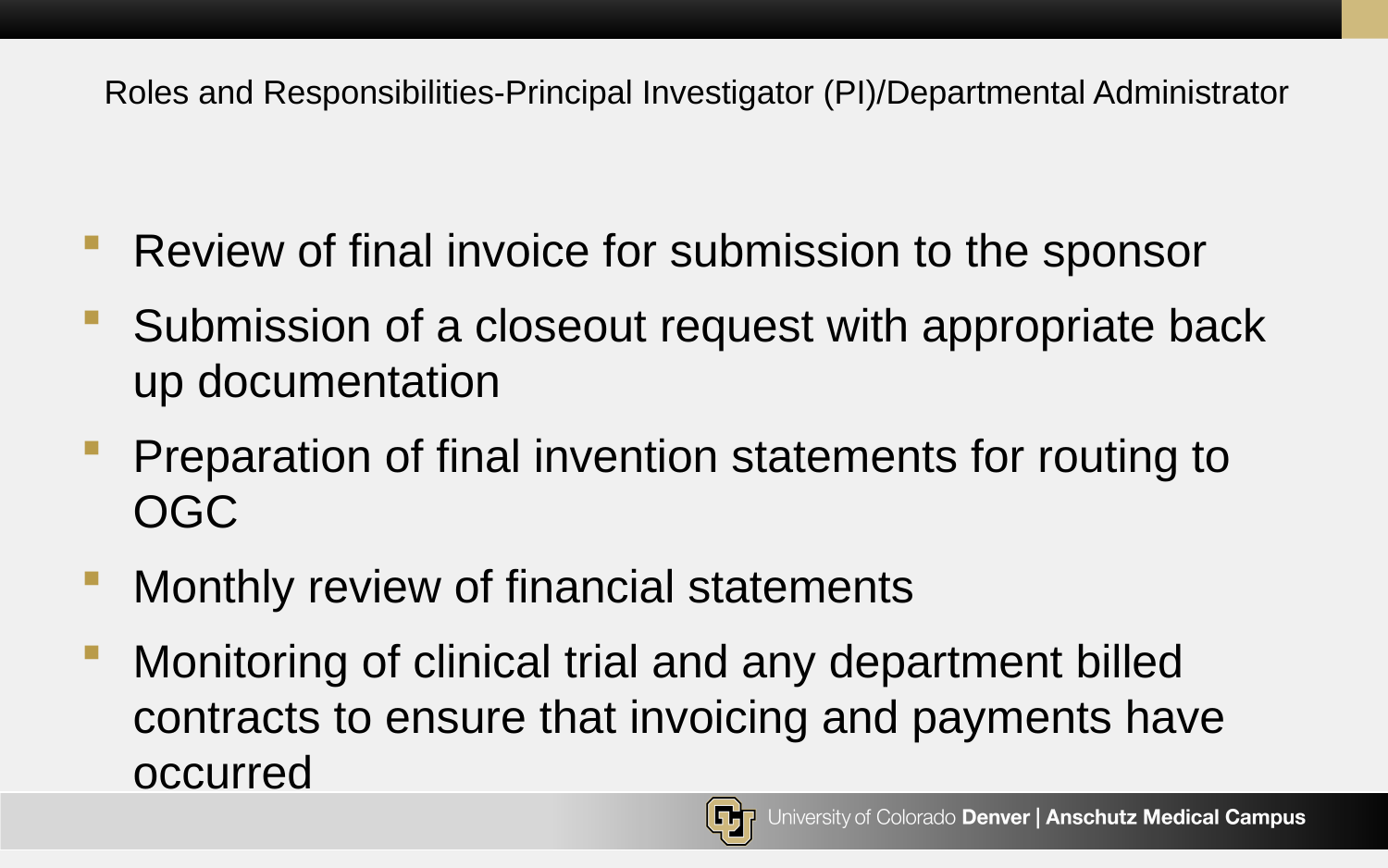

# Roles and Responsibilities-Principal Investigator (PI)/Departmental Administrator
Review of final invoice for submission to the sponsor
Submission of a closeout request with appropriate back up documentation
Preparation of final invention statements for routing to OGC
Monthly review of financial statements
Monitoring of clinical trial and any department billed contracts to ensure that invoicing and payments have occurred